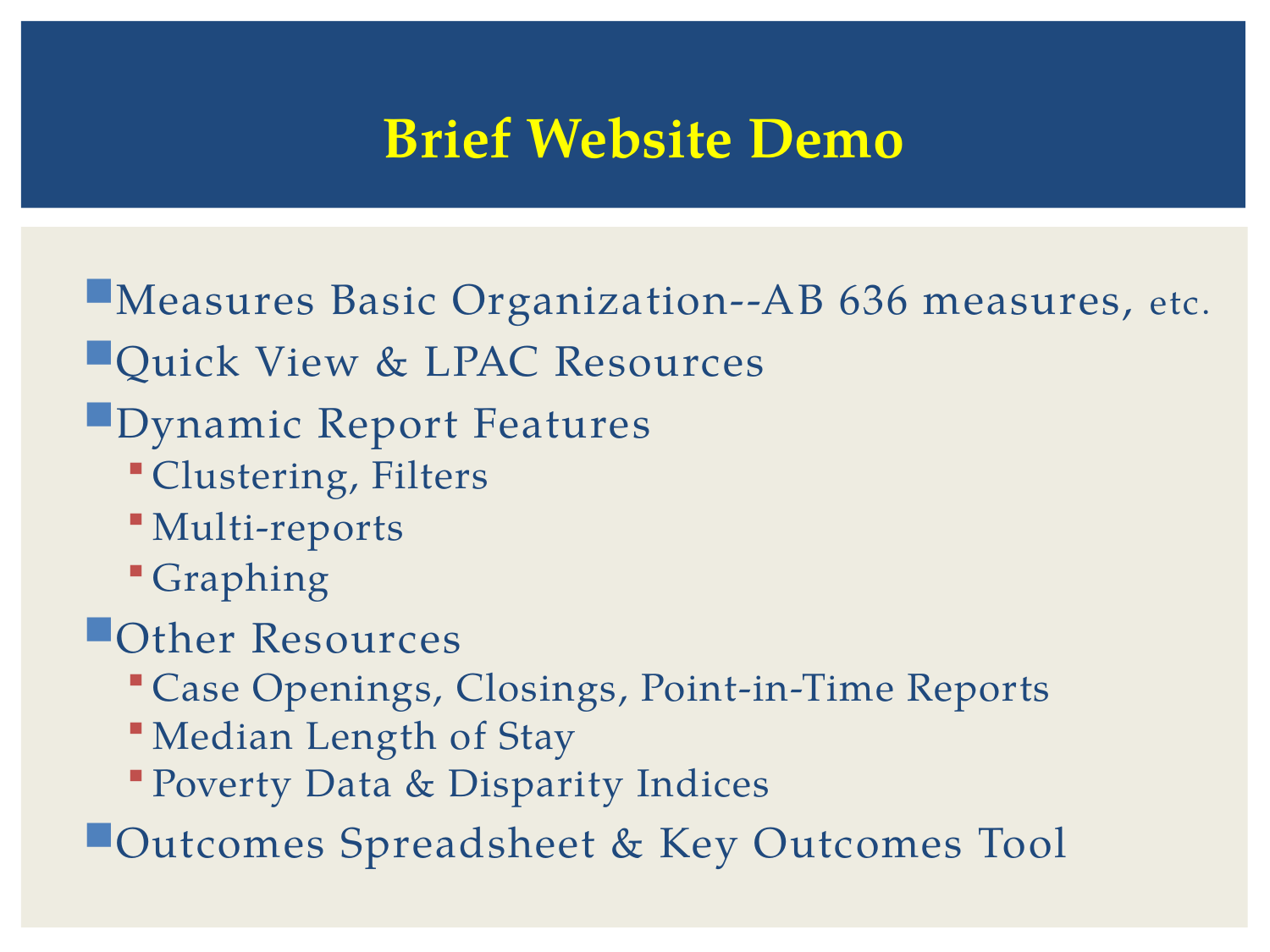

Brief Website Demo
Measures Basic Organization--AB 636 measures, etc.
Quick View & LPAC Resources
Dynamic Report Features
Clustering, Filters
Multi-reports
Graphing
Other Resources
Case Openings, Closings, Point-in-Time Reports
Median Length of Stay
Poverty Data & Disparity Indices
Outcomes Spreadsheet & Key Outcomes Tool